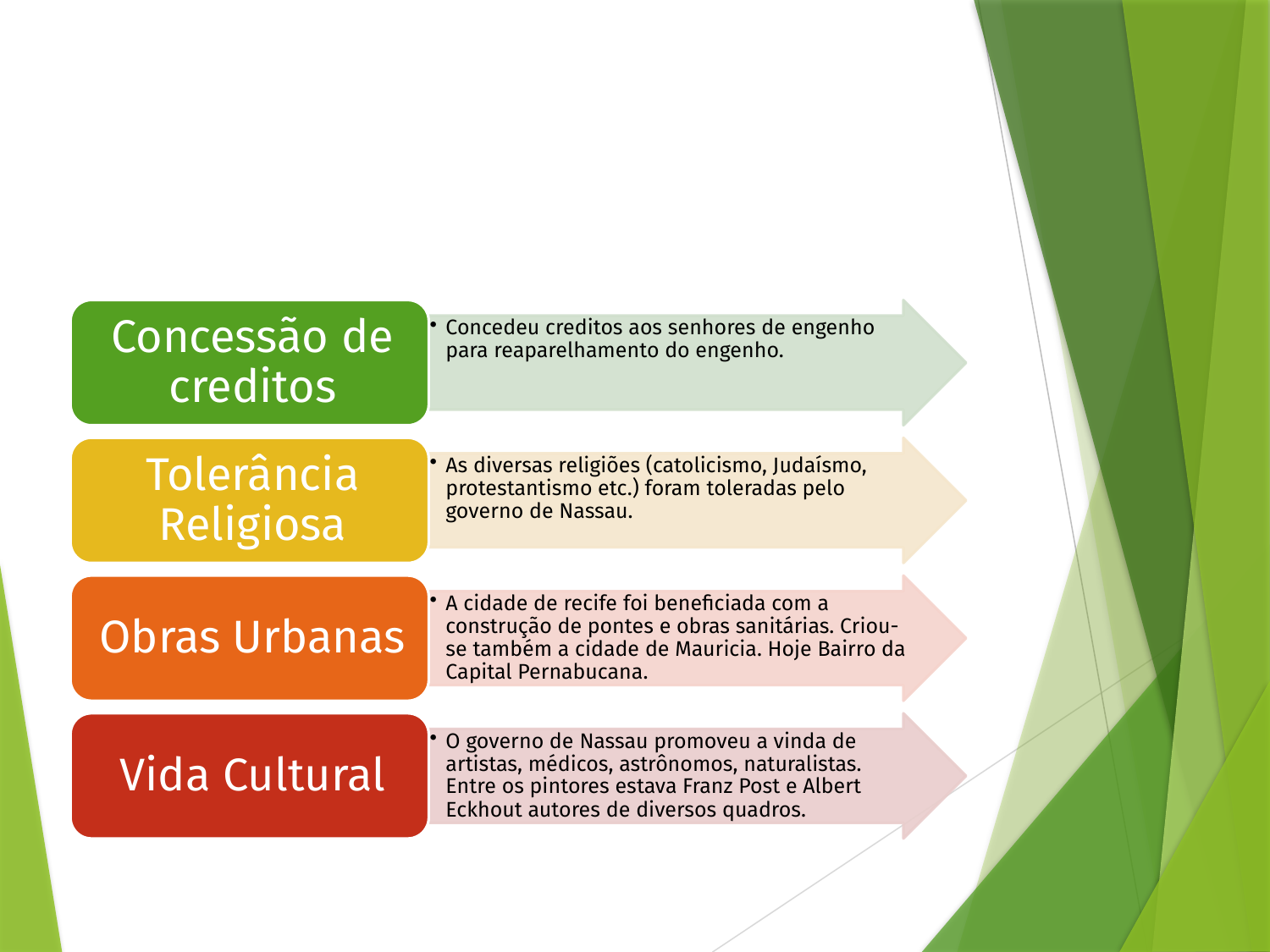

Concedeu creditos aos senhores de engenho para reaparelhamento do engenho.
Concessão de creditos
As diversas religiões (catolicismo, Judaísmo, protestantismo etc.) foram toleradas pelo governo de Nassau.
Tolerância Religiosa
A cidade de recife foi beneficiada com a construção de pontes e obras sanitárias. Criou-se também a cidade de Mauricia. Hoje Bairro da Capital Pernabucana.
Obras Urbanas
O governo de Nassau promoveu a vinda de artistas, médicos, astrônomos, naturalistas. Entre os pintores estava Franz Post e Albert Eckhout autores de diversos quadros.
Vida Cultural